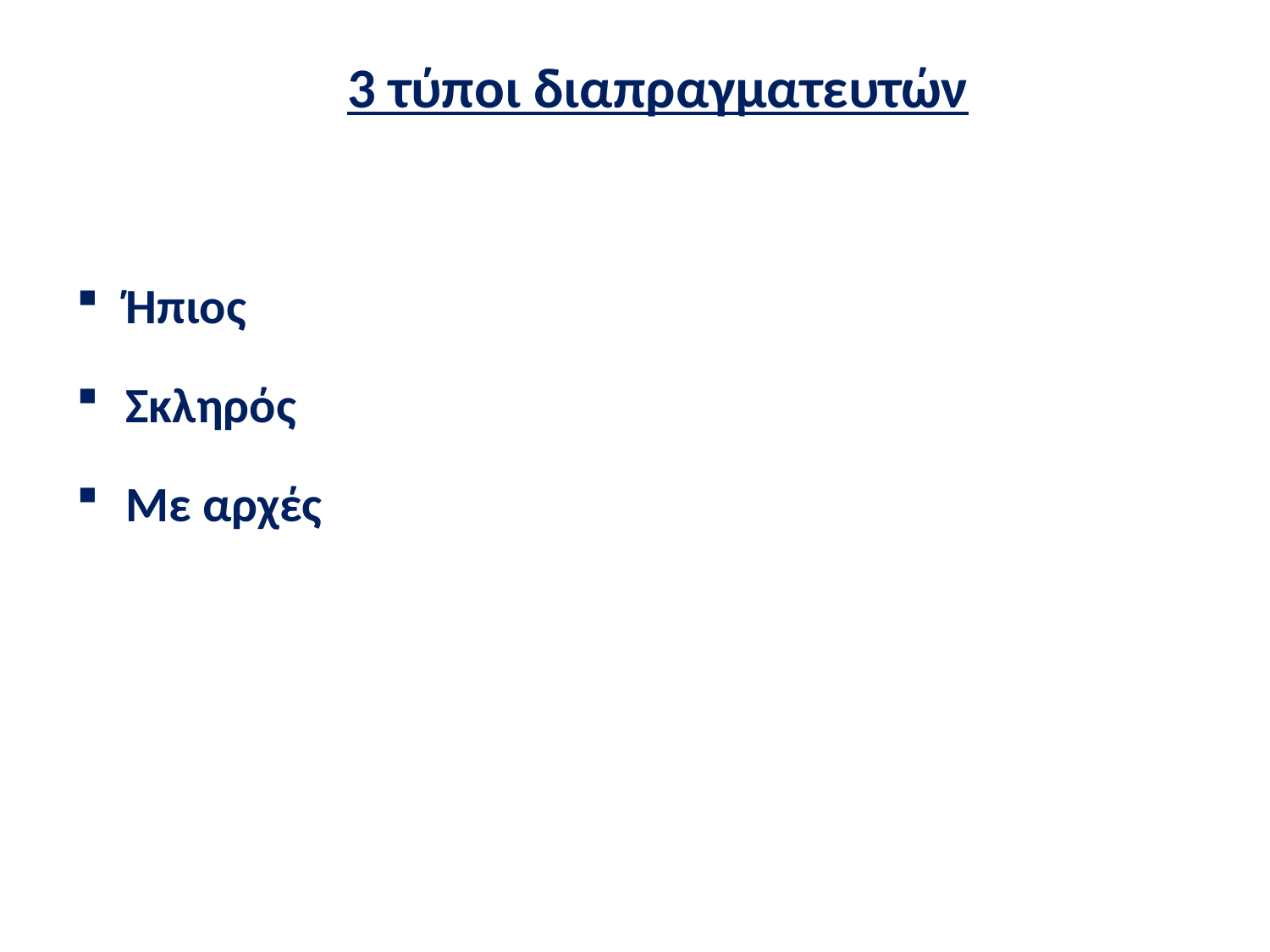

# 3 τύποι διαπραγματευτών
Ήπιος
Σκληρός
Με αρχές